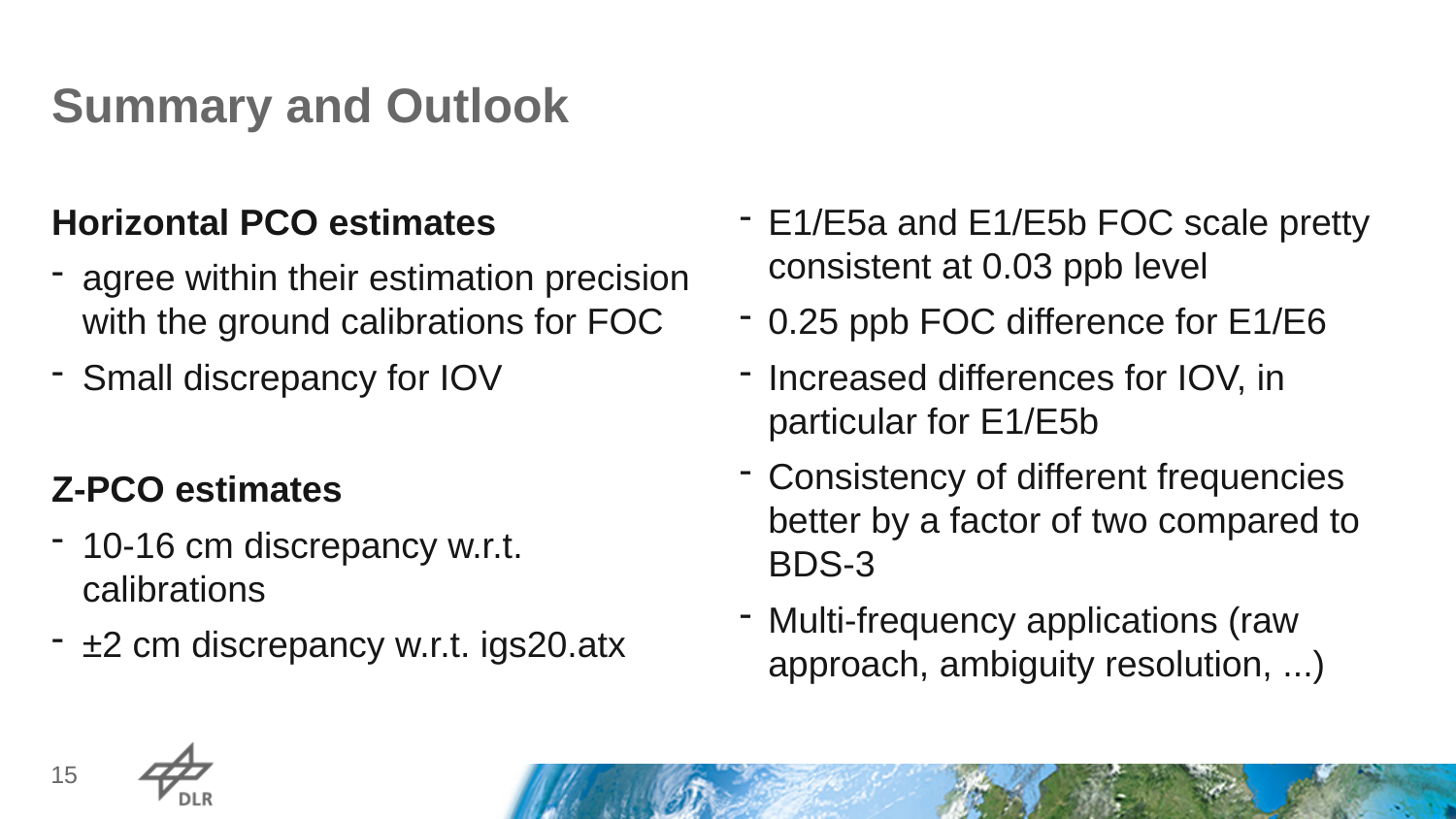

# Summary and Outlook
Horizontal PCO estimates
agree within their estimation precision with the ground calibrations for FOC
Small discrepancy for IOV

Z-PCO estimates
10-16 cm discrepancy w.r.t. calibrations
±2 cm discrepancy w.r.t. igs20.atx

E1/E5a and E1/E5b FOC scale pretty consistent at 0.03 ppb level
0.25 ppb FOC difference for E1/E6
Increased differences for IOV, in particular for E1/E5b
Consistency of different frequencies better by a factor of two compared to BDS-3
Multi-frequency applications (raw approach, ambiguity resolution, ...)

15